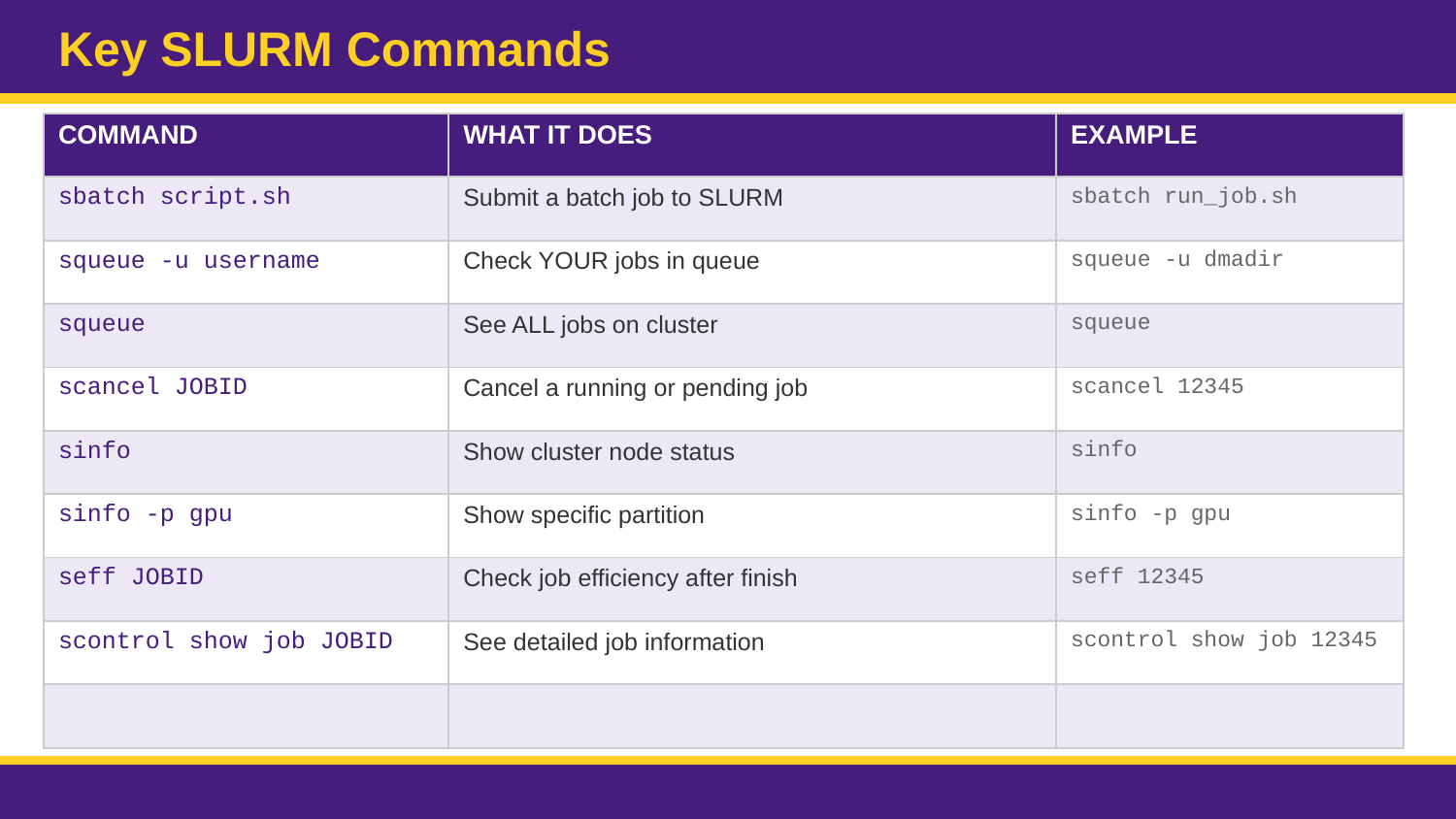

Key SLURM Commands

| COMMAND | WHAT IT DOES | EXAMPLE |
| --- | --- | --- |
| sbatch script.sh | Submit a batch job to SLURM | sbatch run\_job.sh |
| squeue -u username | Check YOUR jobs in queue | squeue -u dmadir |
| squeue | See ALL jobs on cluster | squeue |
| scancel JOBID | Cancel a running or pending job | scancel 12345 |
| sinfo | Show cluster node status | sinfo |
| sinfo -p gpu | Show specific partition | sinfo -p gpu |
| seff JOBID | Check job efficiency after finish | seff 12345 |
| scontrol show job JOBID | See detailed job information | scontrol show job 12345 |
|  |  |  |